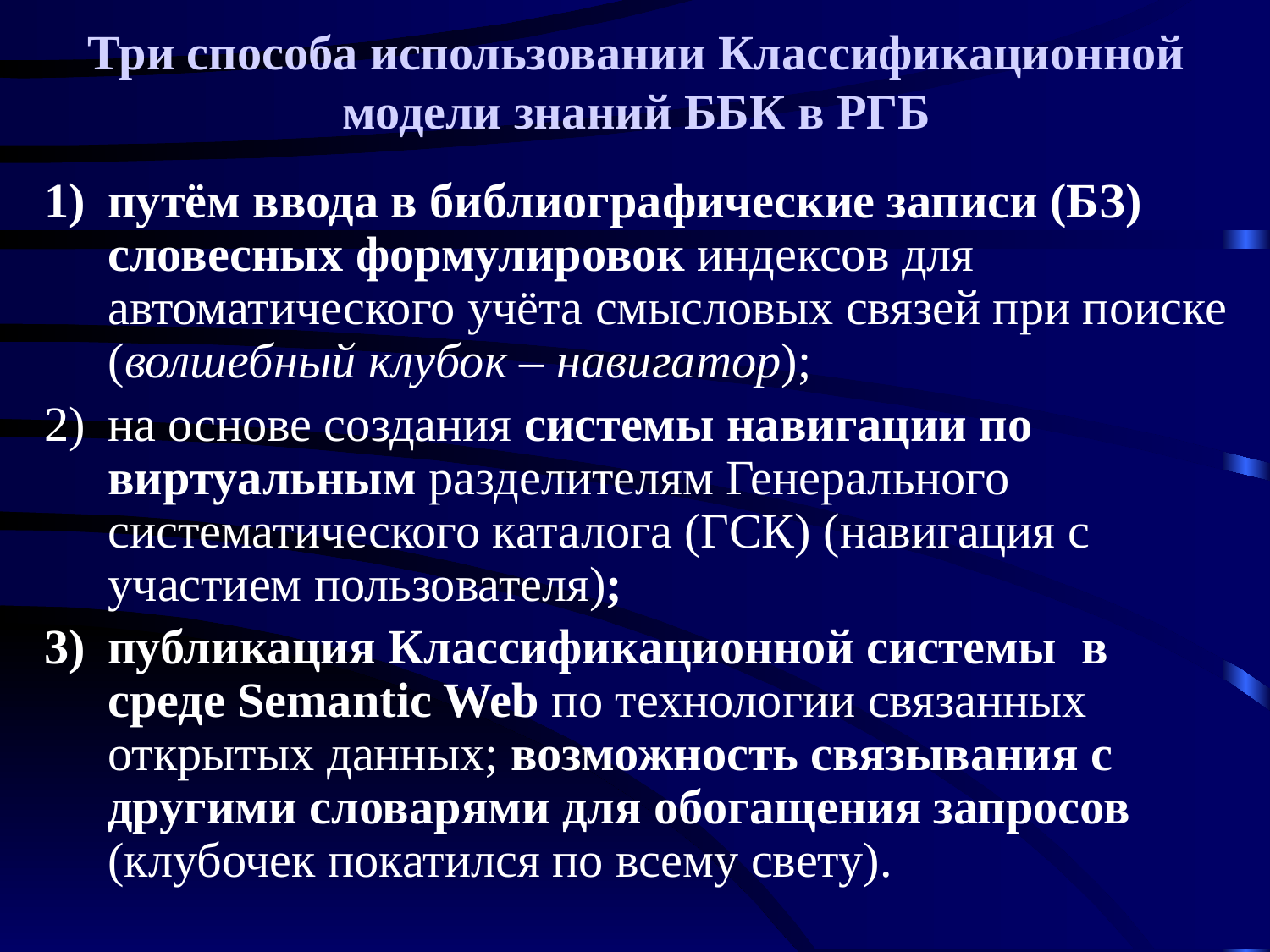

# Три способа использовании Классификационной модели знаний ББК в РГБ
путём ввода в библиографические записи (БЗ) словесных формулировок индексов для автоматического учёта смысловых связей при поиске (волшебный клубок – навигатор);
на основе создания системы навигации по виртуальным разделителям Генерального систематического каталога (ГСК) (навигация с участием пользователя);
публикация Классификационной системы  в среде Semantic Web по технологии связанных открытых данных; возможность связывания с другими словарями для обогащения запросов (клубочек покатился по всему свету).